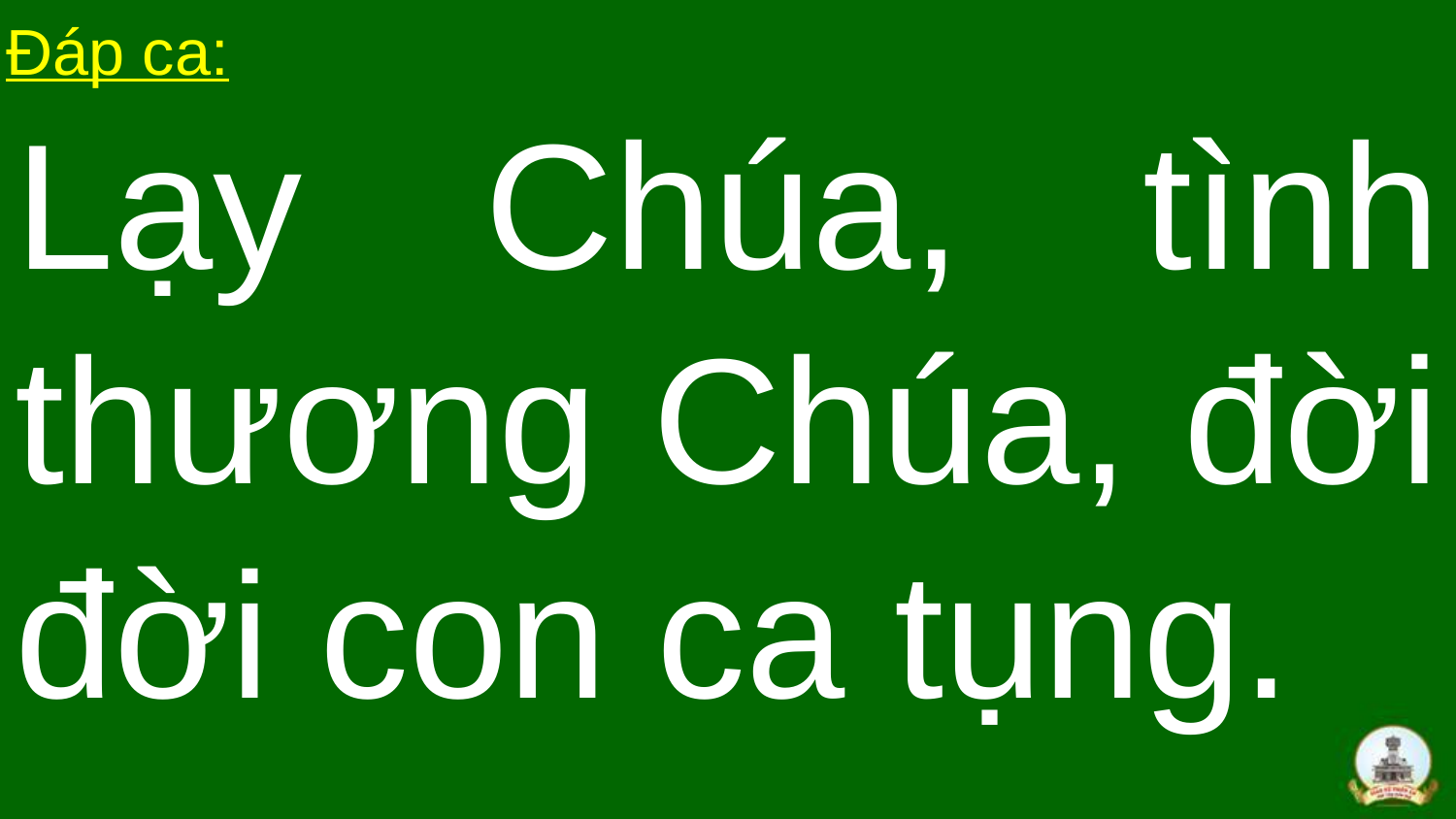

# Lạy Chúa, tình thương Chúa, đời đời con ca tụng.
Đáp ca: